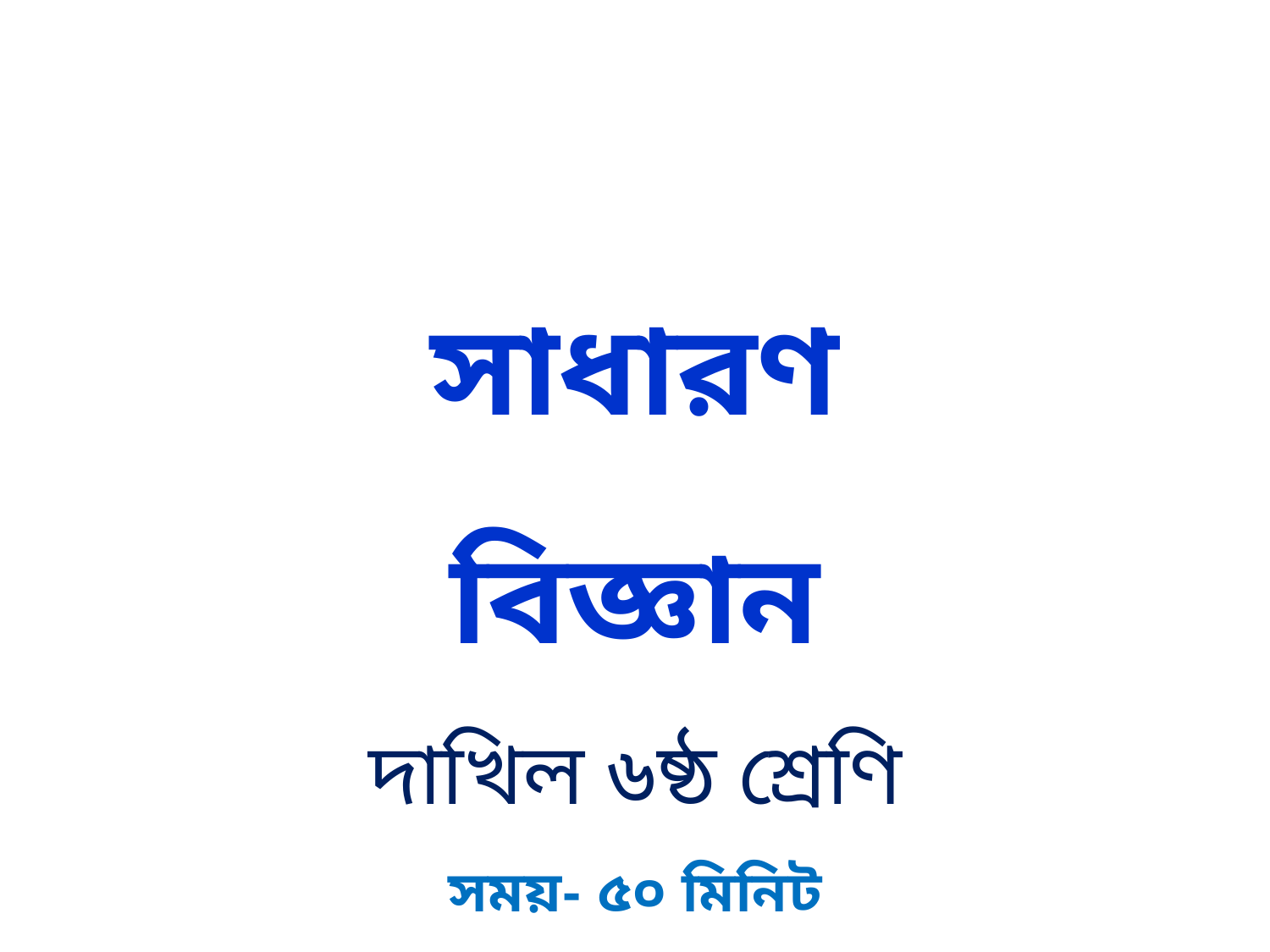

সাধারণ বিজ্ঞান
দাখিল ৬ষ্ঠ শ্রেণি
সময়- ৫০ মিনিট